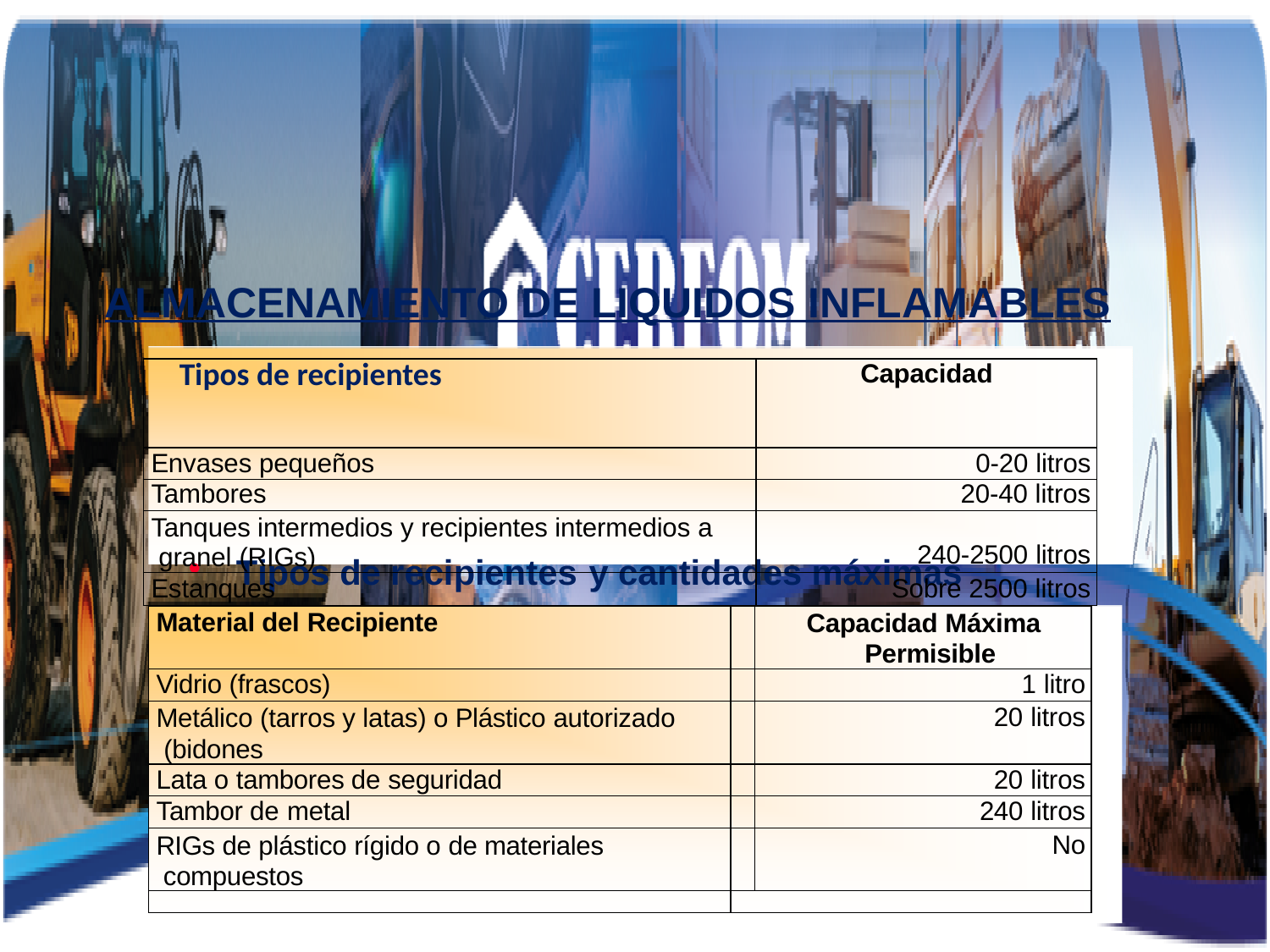

ALMACENAMIENTO DE LIQUIDOS INFLAMABLES

Tipos de recipientes
|  | Capacidad |
| --- | --- |
| Envases pequeños | 0-20 litros |
| Tambores | 20-40 litros |
| Tanques intermedios y recipientes intermedios a granel (RIGs) | 240-2500 litros |
| Estanques | Sobre 2500 litros |
Tipos de recipientes y cantidades máximas

| Material del Recipiente |  | Capacidad Máxima Permisible |
| --- | --- | --- |
| Vidrio (frascos) |  | 1 litro |
| Metálico (tarros y latas) o Plástico autorizado (bidones |  | 20 litros |
| Lata o tambores de seguridad |  | 20 litros |
| Tambor de metal |  | 240 litros |
| RIGs de plástico rígido o de materiales compuestos |  | No |
|  |  |  |